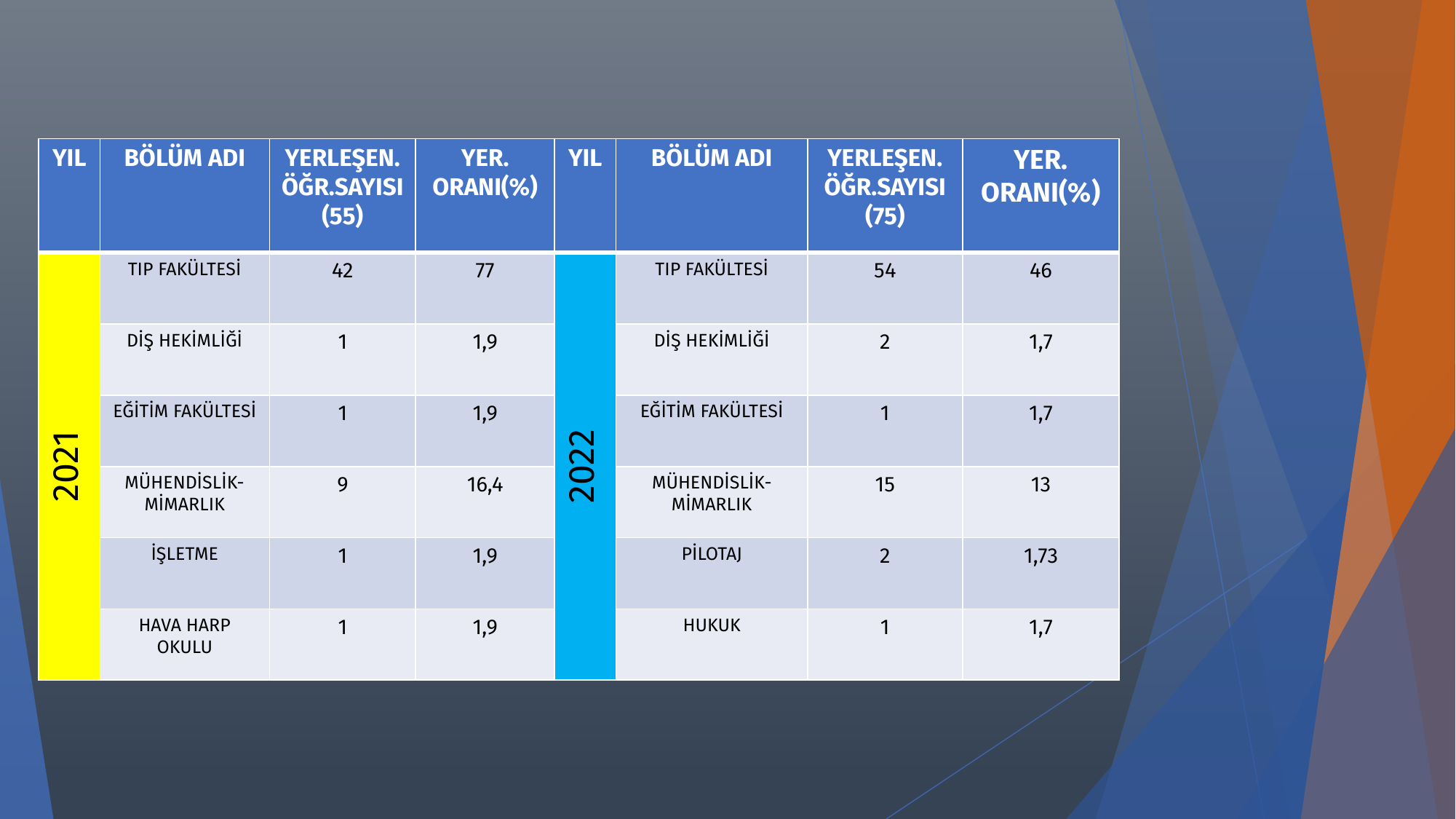

| YIL | BÖLÜM ADI | YERLEŞEN. ÖĞR.SAYISI(55) | YER. ORANI(%) | YIL | BÖLÜM ADI | YERLEŞEN. ÖĞR.SAYISI (75) | YER. ORANI(%) |
| --- | --- | --- | --- | --- | --- | --- | --- |
| 2021 | TIP FAKÜLTESİ | 42 | 77 | 2022 | TIP FAKÜLTESİ | 54 | 46 |
|  | DİŞ HEKİMLİĞİ | 1 | 1,9 |  | DİŞ HEKİMLİĞİ | 2 | 1,7 |
|  | EĞİTİM FAKÜLTESİ | 1 | 1,9 |  | EĞİTİM FAKÜLTESİ | 1 | 1,7 |
|  | MÜHENDİSLİK-MİMARLIK | 9 | 16,4 |  | MÜHENDİSLİK-MİMARLIK | 15 | 13 |
|  | İŞLETME | 1 | 1,9 |  | PİLOTAJ | 2 | 1,73 |
|  | HAVA HARP OKULU | 1 | 1,9 |  | HUKUK | 1 | 1,7 |